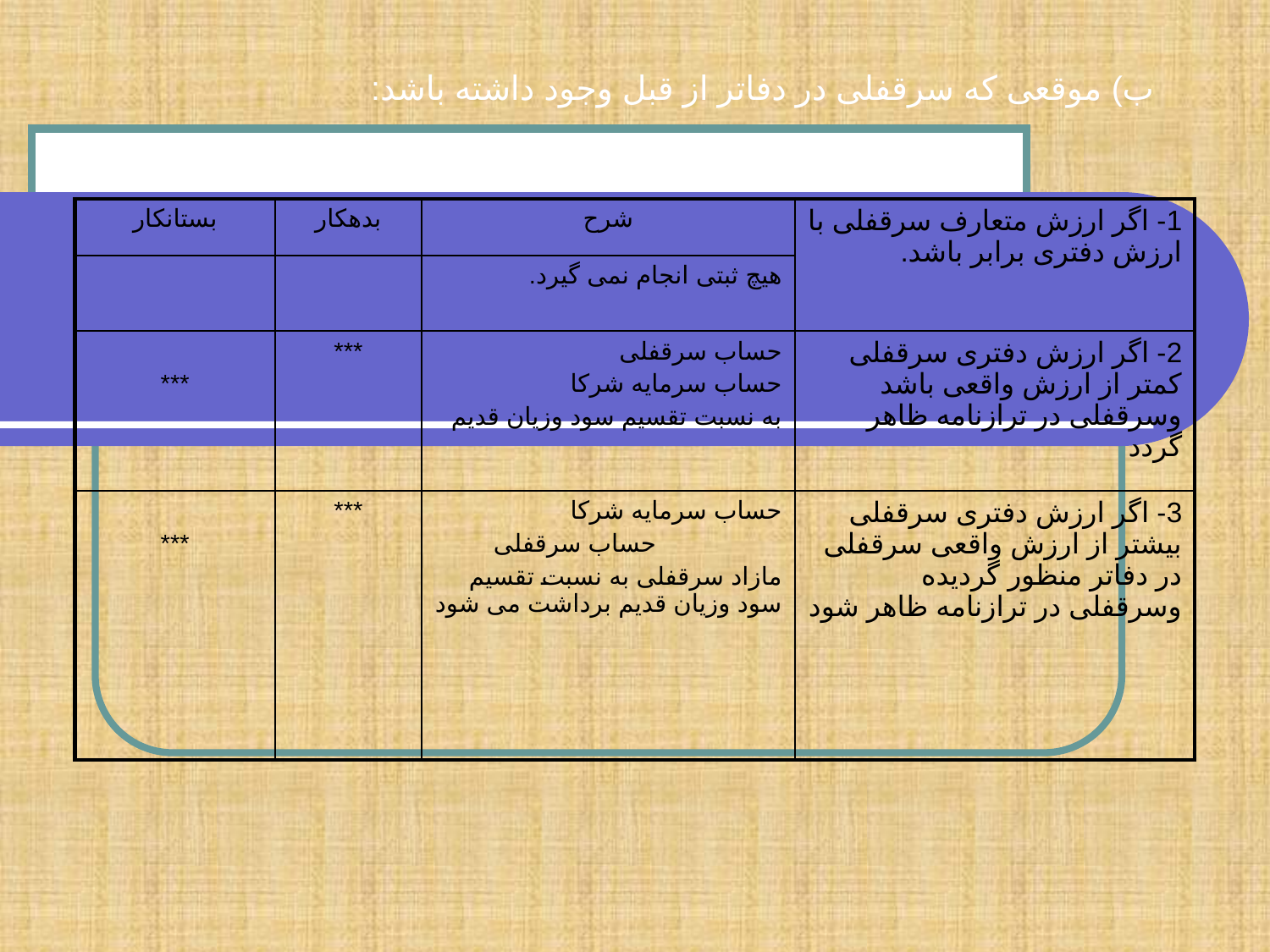

# ب) موقعی که سرقفلی در دفاتر از قبل وجود داشته باشد:
| بستانکار | بدهکار | شرح | 1- اگر ارزش متعارف سرقفلی با ارزش دفتری برابر باشد. |
| --- | --- | --- | --- |
|  |  | هیچ ثبتی انجام نمی گیرد. |  |
| \*\*\* | \*\*\* | حساب سرقفلی حساب سرمایه شرکا به نسبت تقسیم سود وزیان قدیم | 2- اگر ارزش دفتری سرقفلی کمتر از ارزش واقعی باشد وسرقفلی در ترازنامه ظاهر گردد |
| \*\*\* | \*\*\* | حساب سرمایه شرکا حساب سرقفلی مازاد سرقفلی به نسبت تقسیم سود وزیان قدیم برداشت می شود | 3- اگر ارزش دفتری سرقفلی بیشتر از ارزش واقعی سرقفلی در دفاتر منظور گردیده وسرقفلی در ترازنامه ظاهر شود |